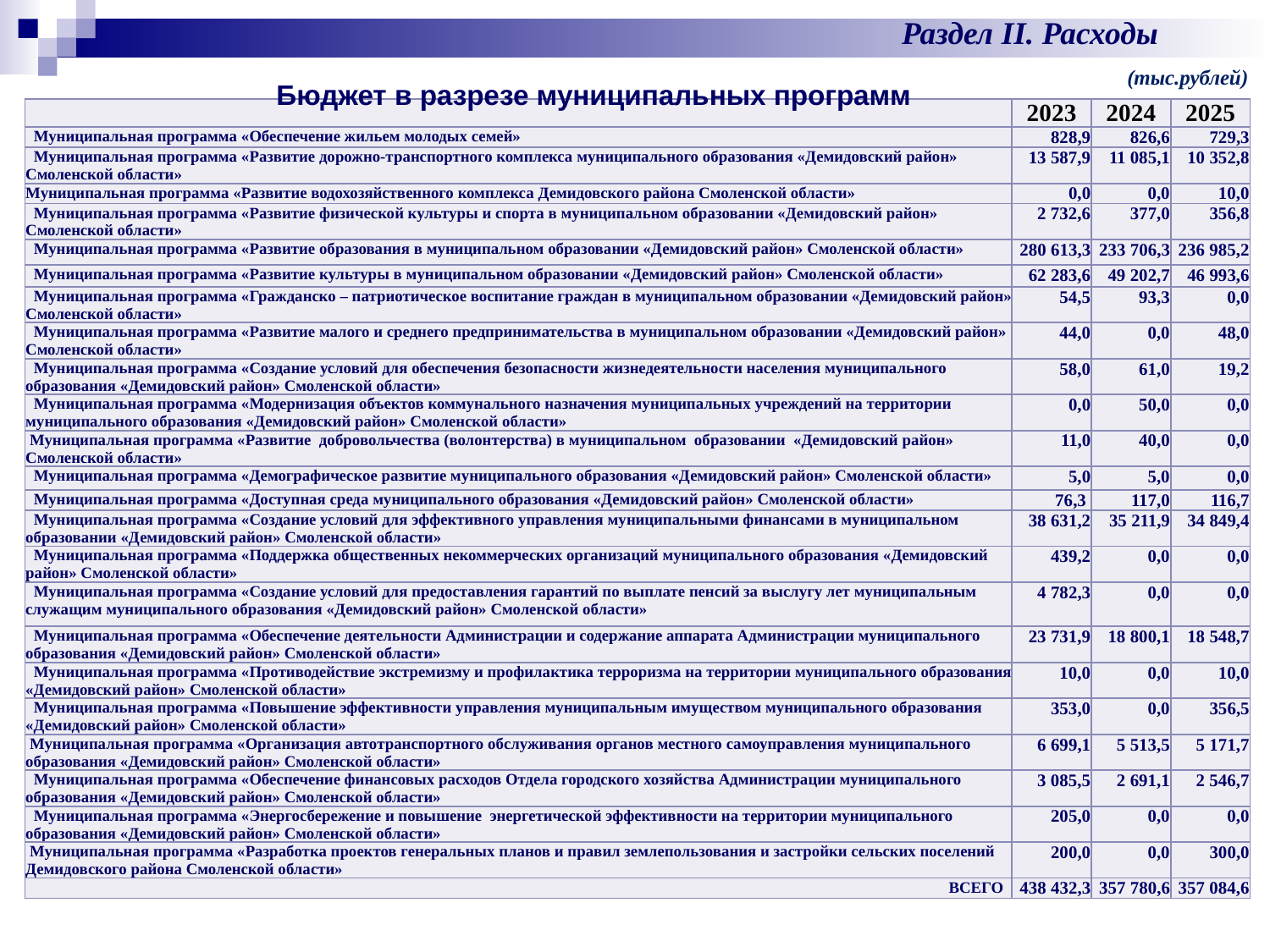

Раздел II. Расходы
(тыс.рублей)
Бюджет в разрезе муниципальных программ
|  | 2023 | 2024 | 2025 |
| --- | --- | --- | --- |
| Муниципальная программа «Обеспечение жильем молодых семей» | 828,9 | 826,6 | 729,3 |
| Муниципальная программа «Развитие дорожно-транспортного комплекса муниципального образования «Демидовский район» Смоленской области» | 13 587,9 | 11 085,1 | 10 352,8 |
| Муниципальная программа «Развитие водохозяйственного комплекса Демидовского района Смоленской области» | 0,0 | 0,0 | 10,0 |
| Муниципальная программа «Развитие физической культуры и спорта в муниципальном образовании «Демидовский район» Смоленской области» | 2 732,6 | 377,0 | 356,8 |
| Муниципальная программа «Развитие образования в муниципальном образовании «Демидовский район» Смоленской области» | 280 613,3 | 233 706,3 | 236 985,2 |
| Муниципальная программа «Развитие культуры в муниципальном образовании «Демидовский район» Смоленской области» | 62 283,6 | 49 202,7 | 46 993,6 |
| Муниципальная программа «Гражданско – патриотическое воспитание граждан в муниципальном образовании «Демидовский район» Смоленской области» | 54,5 | 93,3 | 0,0 |
| Муниципальная программа «Развитие малого и среднего предпринимательства в муниципальном образовании «Демидовский район» Смоленской области» | 44,0 | 0,0 | 48,0 |
| Муниципальная программа «Создание условий для обеспечения безопасности жизнедеятельности населения муниципального образования «Демидовский район» Смоленской области» | 58,0 | 61,0 | 19,2 |
| Муниципальная программа «Модернизация объектов коммунального назначения муниципальных учреждений на территории муниципального образования «Демидовский район» Смоленской области» | 0,0 | 50,0 | 0,0 |
| Муниципальная программа «Развитие добровольчества (волонтерства) в муниципальном образовании «Демидовский район» Смоленской области» | 11,0 | 40,0 | 0,0 |
| Муниципальная программа «Демографическое развитие муниципального образования «Демидовский район» Смоленской области» | 5,0 | 5,0 | 0,0 |
| Муниципальная программа «Доступная среда муниципального образования «Демидовский район» Смоленской области» | 76,3 | 117,0 | 116,7 |
| Муниципальная программа «Создание условий для эффективного управления муниципальными финансами в муниципальном образовании «Демидовский район» Смоленской области» | 38 631,2 | 35 211,9 | 34 849,4 |
| Муниципальная программа «Поддержка общественных некоммерческих организаций муниципального образования «Демидовский район» Смоленской области» | 439,2 | 0,0 | 0,0 |
| Муниципальная программа «Создание условий для предоставления гарантий по выплате пенсий за выслугу лет муниципальным служащим муниципального образования «Демидовский район» Смоленской области» | 4 782,3 | 0,0 | 0,0 |
| Муниципальная программа «Обеспечение деятельности Администрации и содержание аппарата Администрации муниципального образования «Демидовский район» Смоленской области» | 23 731,9 | 18 800,1 | 18 548,7 |
| Муниципальная программа «Противодействие экстремизму и профилактика терроризма на территории муниципального образования «Демидовский район» Смоленской области» | 10,0 | 0,0 | 10,0 |
| Муниципальная программа «Повышение эффективности управления муниципальным имуществом муниципального образования «Демидовский район» Смоленской области» | 353,0 | 0,0 | 356,5 |
| Муниципальная программа «Организация автотранспортного обслуживания органов местного самоуправления муниципального образования «Демидовский район» Смоленской области» | 6 699,1 | 5 513,5 | 5 171,7 |
| Муниципальная программа «Обеспечение финансовых расходов Отдела городского хозяйства Администрации муниципального образования «Демидовский район» Смоленской области» | 3 085,5 | 2 691,1 | 2 546,7 |
| Муниципальная программа «Энергосбережение и повышение энергетической эффективности на территории муниципального образования «Демидовский район» Смоленской области» | 205,0 | 0,0 | 0,0 |
| Муниципальная программа «Разработка проектов генеральных планов и правил землепользования и застройки сельских поселений Демидовского района Смоленской области» | 200,0 | 0,0 | 300,0 |
| ВСЕГО | 438 432,3 | 357 780,6 | 357 084,6 |